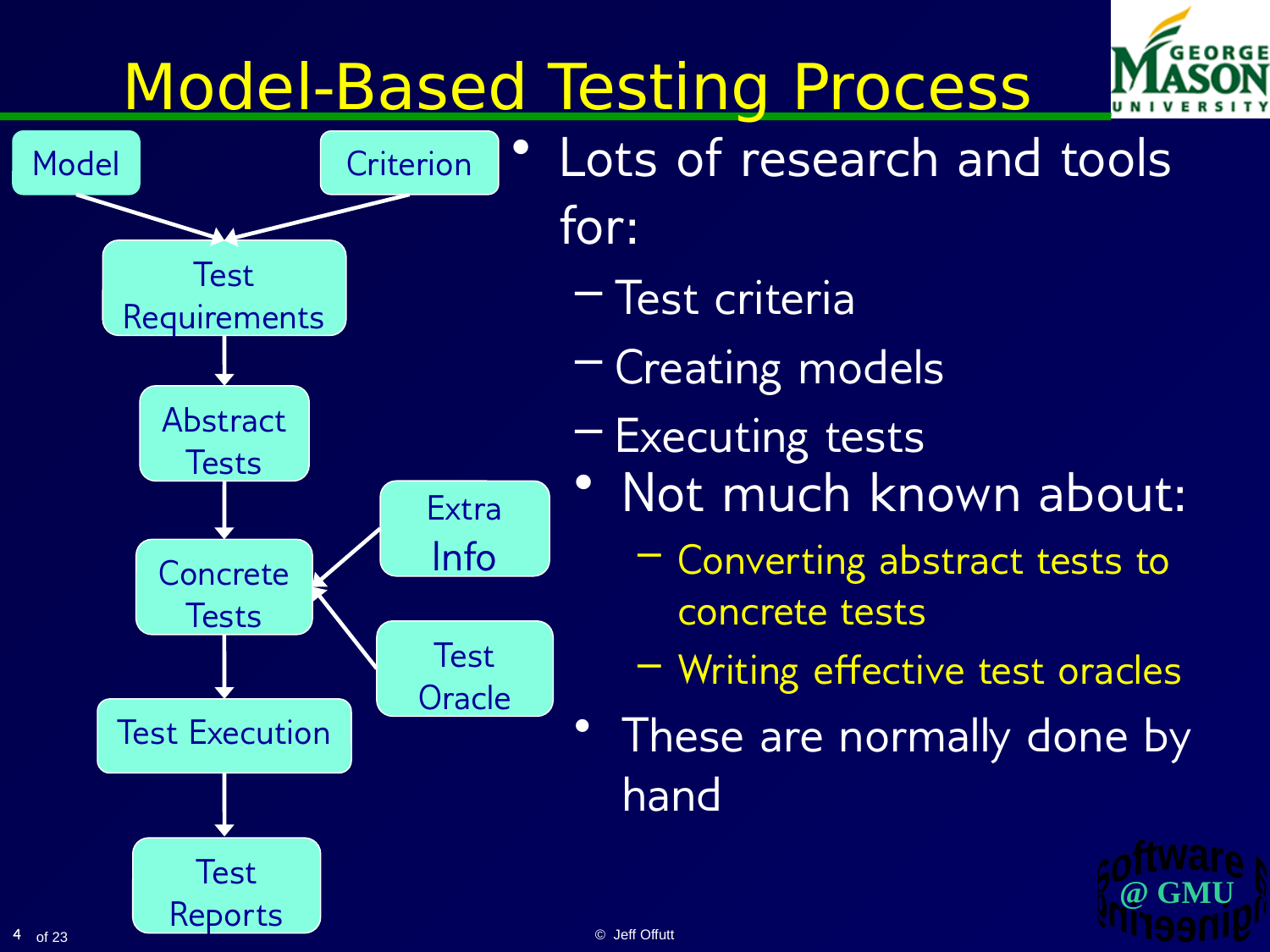

# Model-Based Testing Process
Lots of research and tools for:
Test criteria
Creating models
Executing tests
Model
Criterion
Test Requirements
Abstract Tests
Not much known about:
Converting abstract tests to concrete tests
Writing effective test oracles
These are normally done by hand
Extra Info
Concrete Tests
Test Oracle
Test Execution
Test Reports
4
©  Jeff Offutt